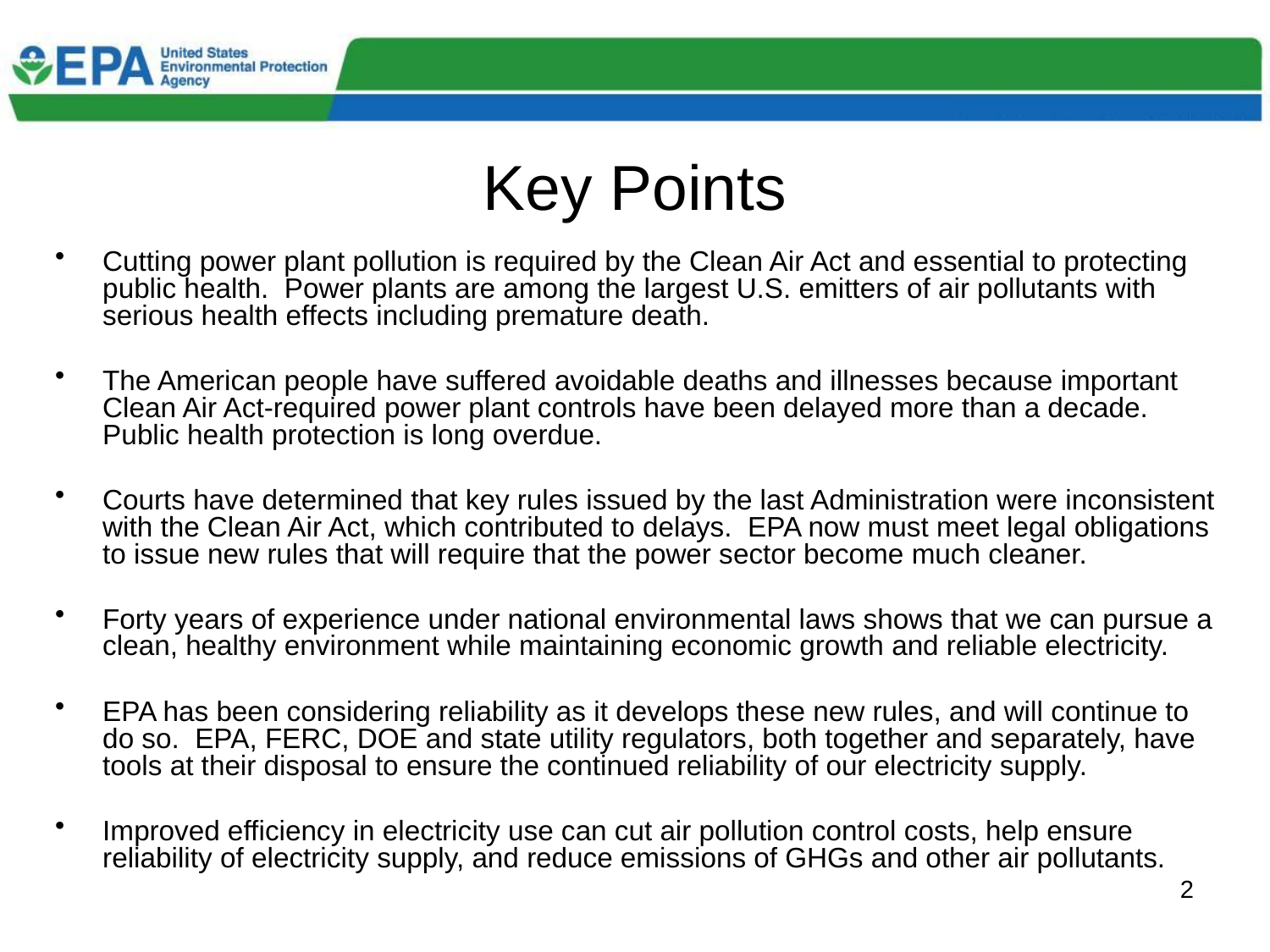

Key Points
Cutting power plant pollution is required by the Clean Air Act and essential to protecting public health.  Power plants are among the largest U.S. emitters of air pollutants with serious health effects including premature death.

The American people have suffered avoidable deaths and illnesses because important Clean Air Act-required power plant controls have been delayed more than a decade.  Public health protection is long overdue.

Courts have determined that key rules issued by the last Administration were inconsistent with the Clean Air Act, which contributed to delays.  EPA now must meet legal obligations to issue new rules that will require that the power sector become much cleaner.

Forty years of experience under national environmental laws shows that we can pursue a clean, healthy environment while maintaining economic growth and reliable electricity.

EPA has been considering reliability as it develops these new rules, and will continue to do so.  EPA, FERC, DOE and state utility regulators, both together and separately, have tools at their disposal to ensure the continued reliability of our electricity supply.

Improved efficiency in electricity use can cut air pollution control costs, help ensure reliability of electricity supply, and reduce emissions of GHGs and other air pollutants.

2